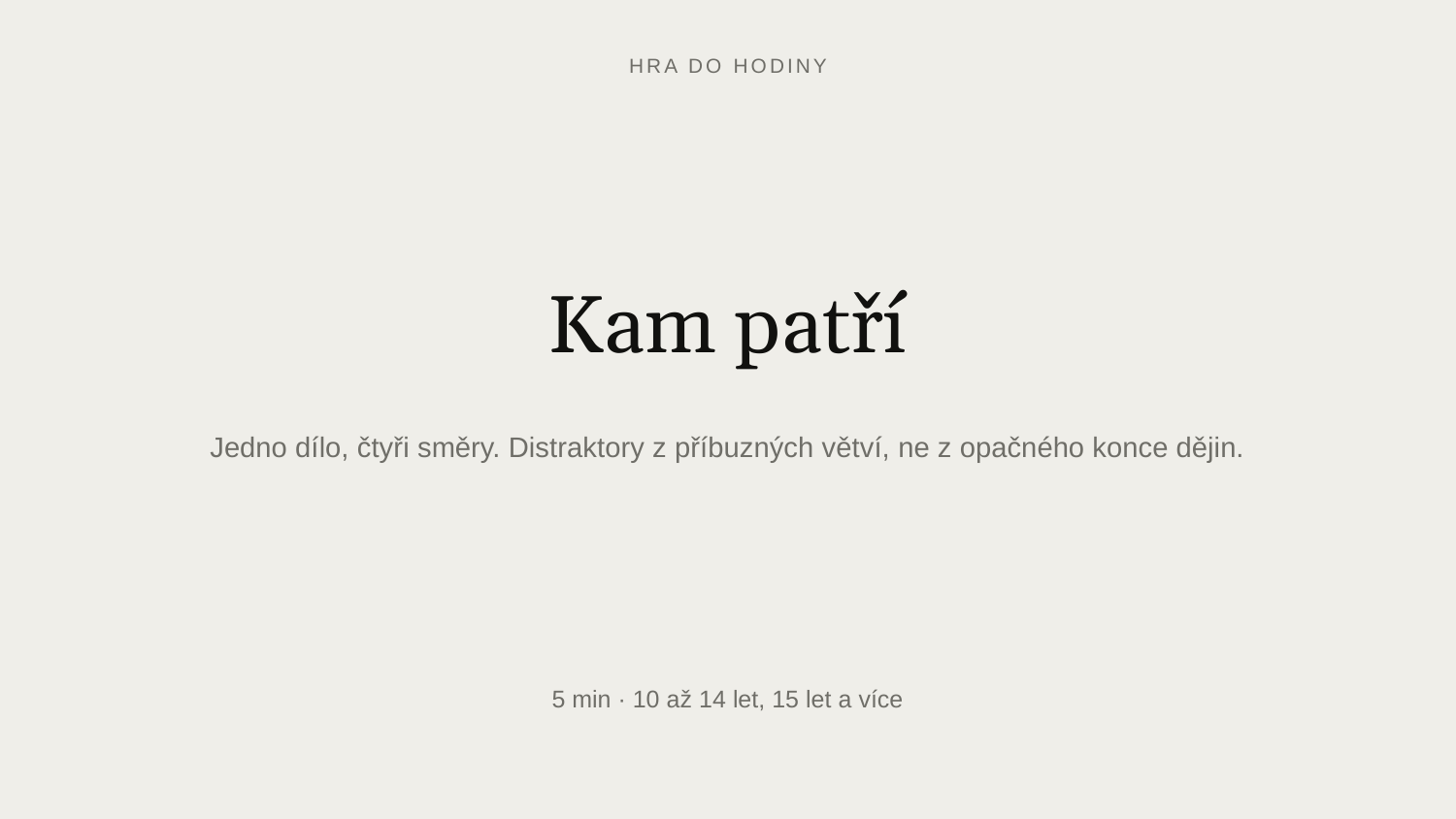

HRA DO HODINY
Kam patří
Jedno dílo, čtyři směry. Distraktory z příbuzných větví, ne z opačného konce dějin.
5 min · 10 až 14 let, 15 let a více